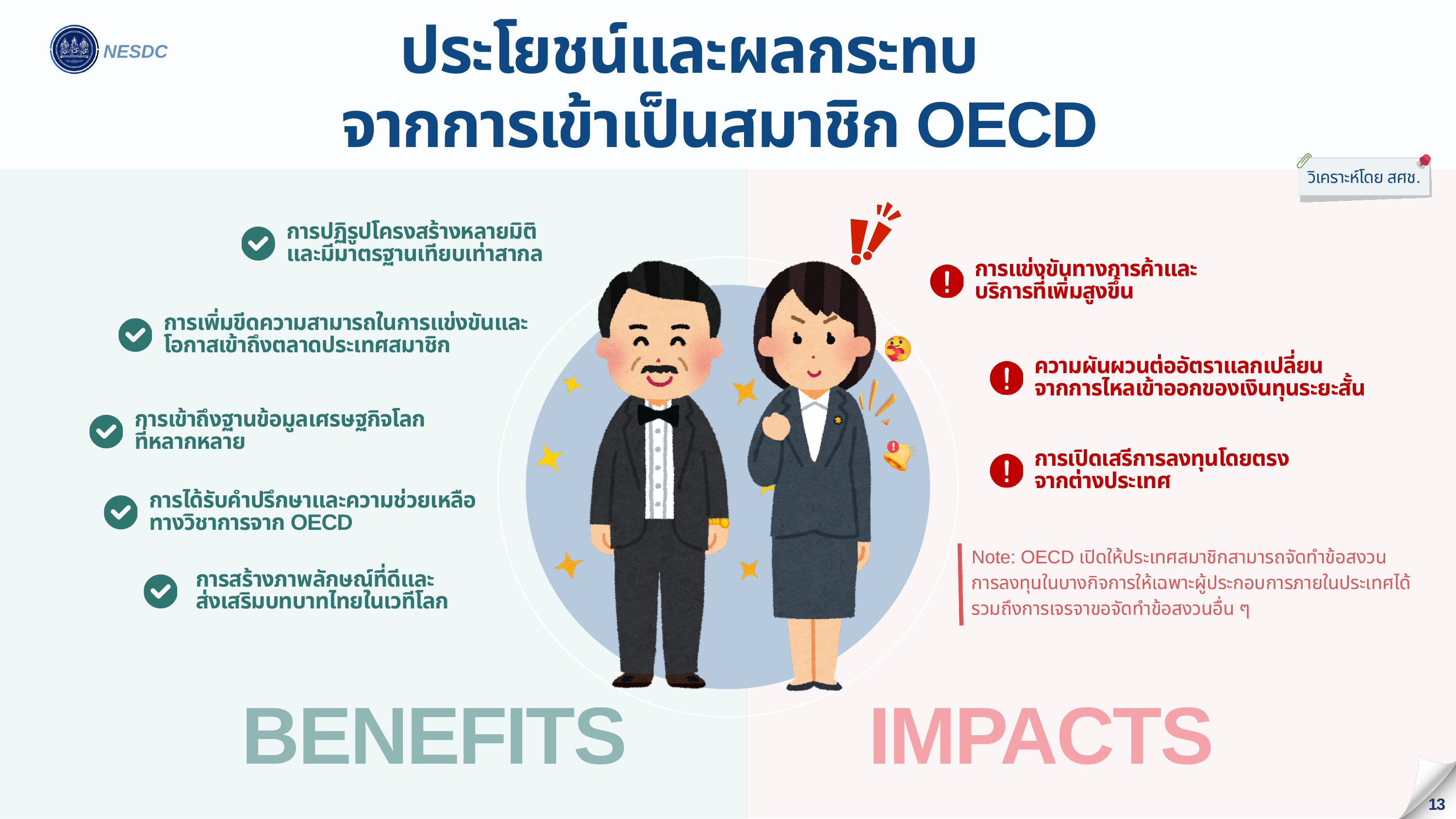

ประโยชน์และผลกระทบ
จากการเข้าเป็นสมาชิก OECD

NESDC

วิเคราะห์โดย สศช.

การปฏิรูปโครงสร้างหลายมิติ
และมีมาตรฐานเทียบเท่าสากล

การแข่งขันทางการค้าและบริการที่เพิ่มสูงขึ้น

การเพิ่มขีดความสามารถในการแข่งขันและ
โอกาสเข้าถึงตลาดประเทศสมาชิก

ความผันผวนต่ออัตราแลกเปลี่ยน
จากการไหลเข้าออกของเงินทุนระยะสั้น

การเข้าถึงฐานข้อมูลเศรษฐกิจโลก
ที่หลากหลาย

การเปิดเสรีการลงทุนโดยตรง
จากต่างประเทศ

การได้รับคำปรึกษาและความช่วยเหลือ
ทางวิชาการจาก OECD

Note: OECD เปิดให้ประเทศสมาชิกสามารถจัดทำข้อสงวน
การลงทุนในบางกิจการให้เฉพาะผู้ประกอบการภายในประเทศได้
รวมถึงการเจรจาขอจัดทำข้อสงวนอื่น ๆ

การสร้างภาพลักษณ์ที่ดีและ
ส่งเสริมบทบาทไทยในเวทีโลก

BENEFITS
IMPACTS

13